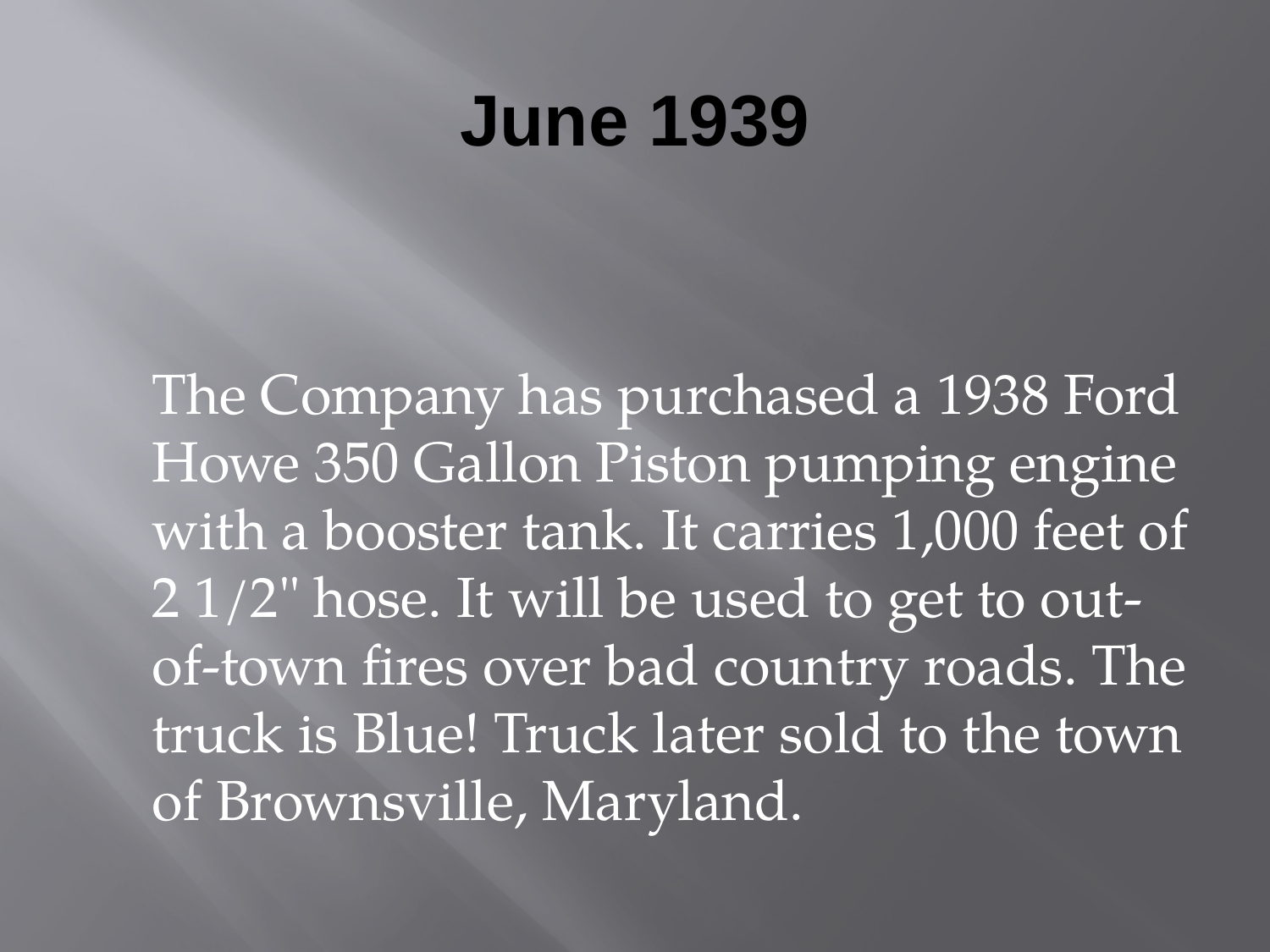

# June 1939

The Company has purchased a 1938 Ford Howe 350 Gallon Piston pumping engine with a booster tank. It carries 1,000 feet of 2 1/2" hose. It will be used to get to out-of-town fires over bad country roads. The truck is Blue! Truck later sold to the town of Brownsville, Maryland.